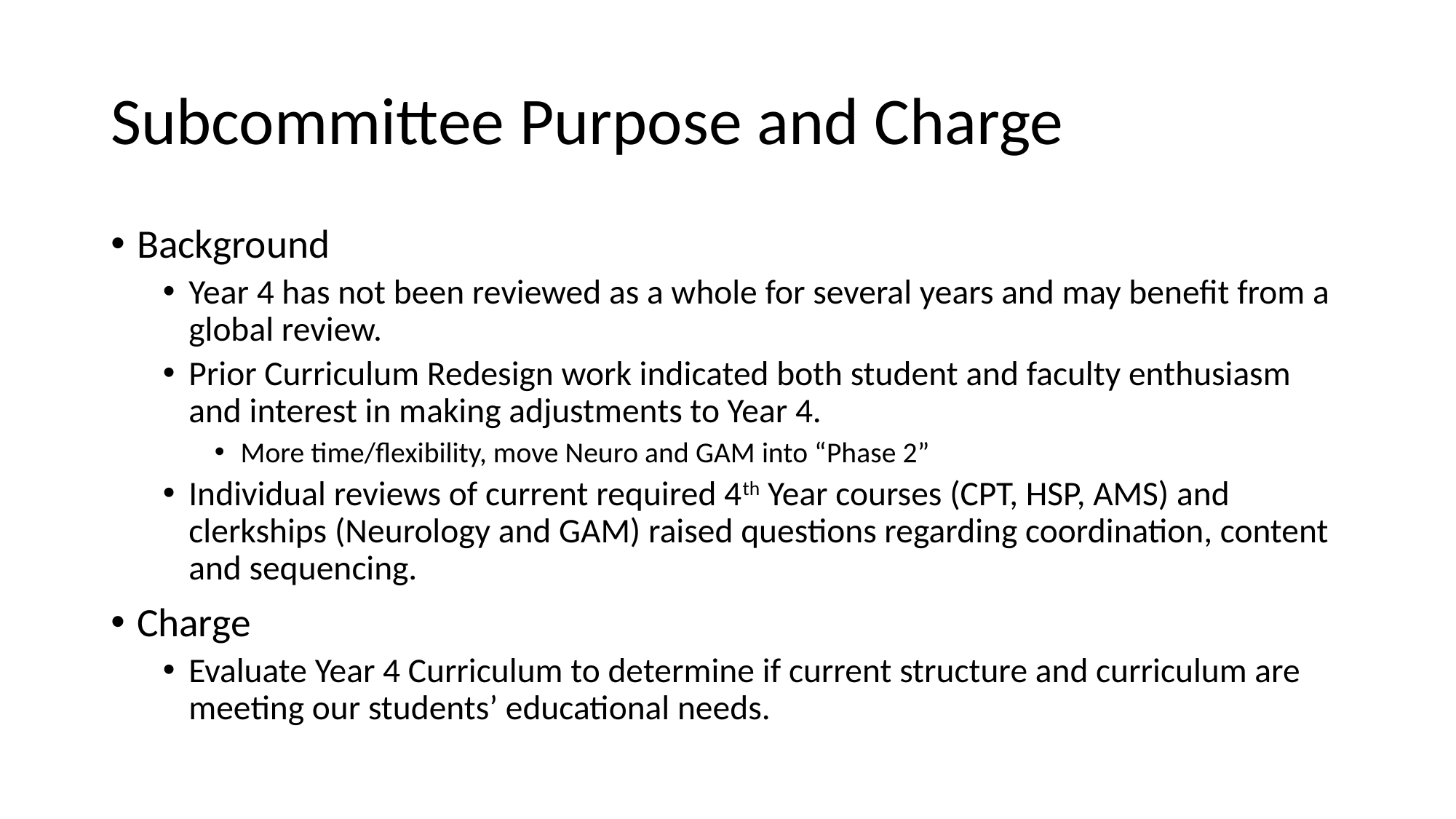

# Subcommittee Purpose and Charge
Background
Year 4 has not been reviewed as a whole for several years and may benefit from a global review.
Prior Curriculum Redesign work indicated both student and faculty enthusiasm and interest in making adjustments to Year 4.
More time/flexibility, move Neuro and GAM into “Phase 2”
Individual reviews of current required 4th Year courses (CPT, HSP, AMS) and clerkships (Neurology and GAM) raised questions regarding coordination, content and sequencing.
Charge
Evaluate Year 4 Curriculum to determine if current structure and curriculum are meeting our students’ educational needs.